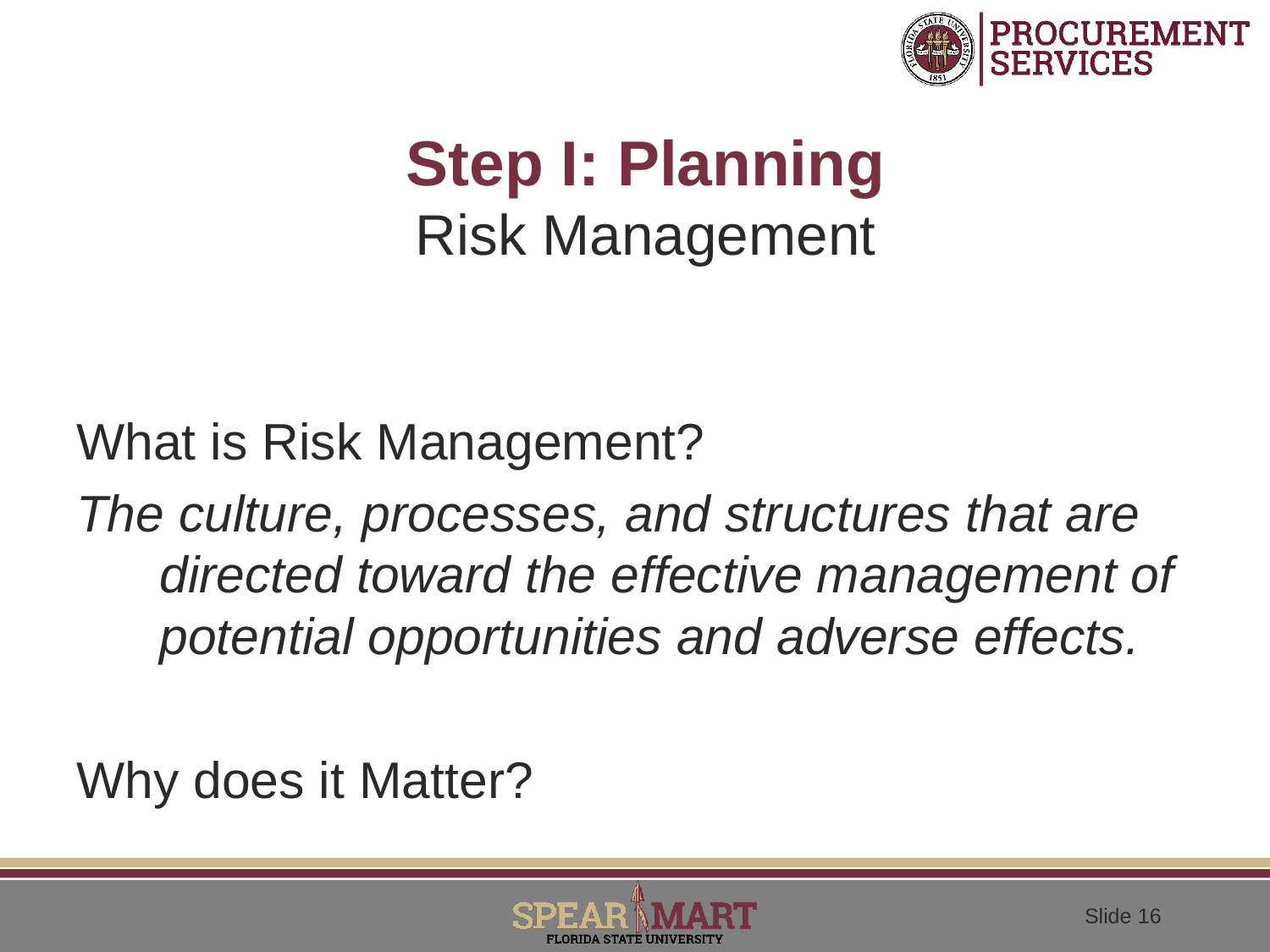

# Step I: Planning Risk Management
What is Risk Management?
The culture, processes, and structures that are directed toward the effective management of potential opportunities and adverse effects.

Why does it Matter?